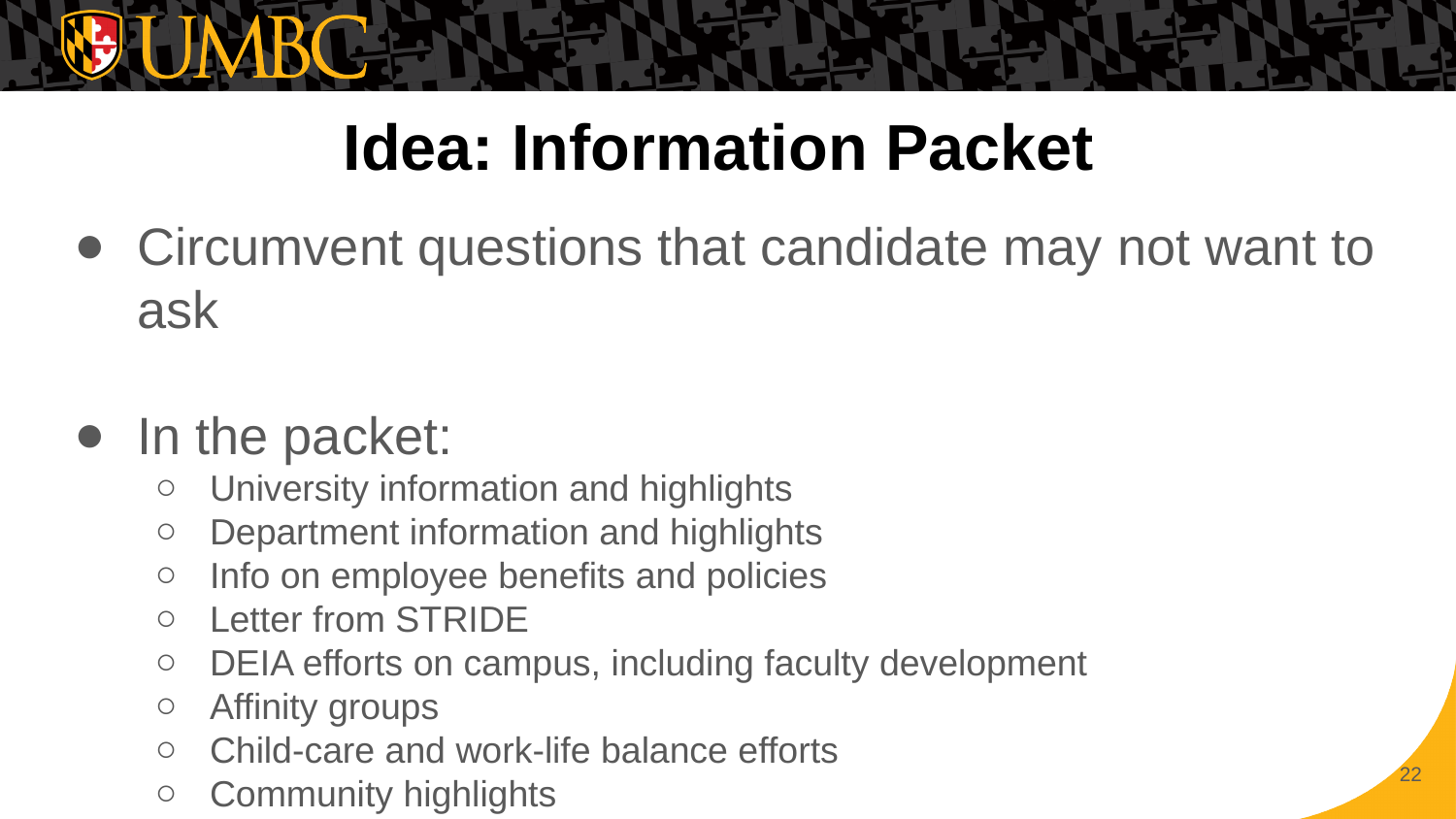

# Idea: Information Packet
Circumvent questions that candidate may not want to ask

In the packet:
University information and highlights
Department information and highlights
Info on employee benefits and policies
Letter from STRIDE
DEIA efforts on campus, including faculty development
Affinity groups
Child-care and work-life balance efforts
Community highlights

22